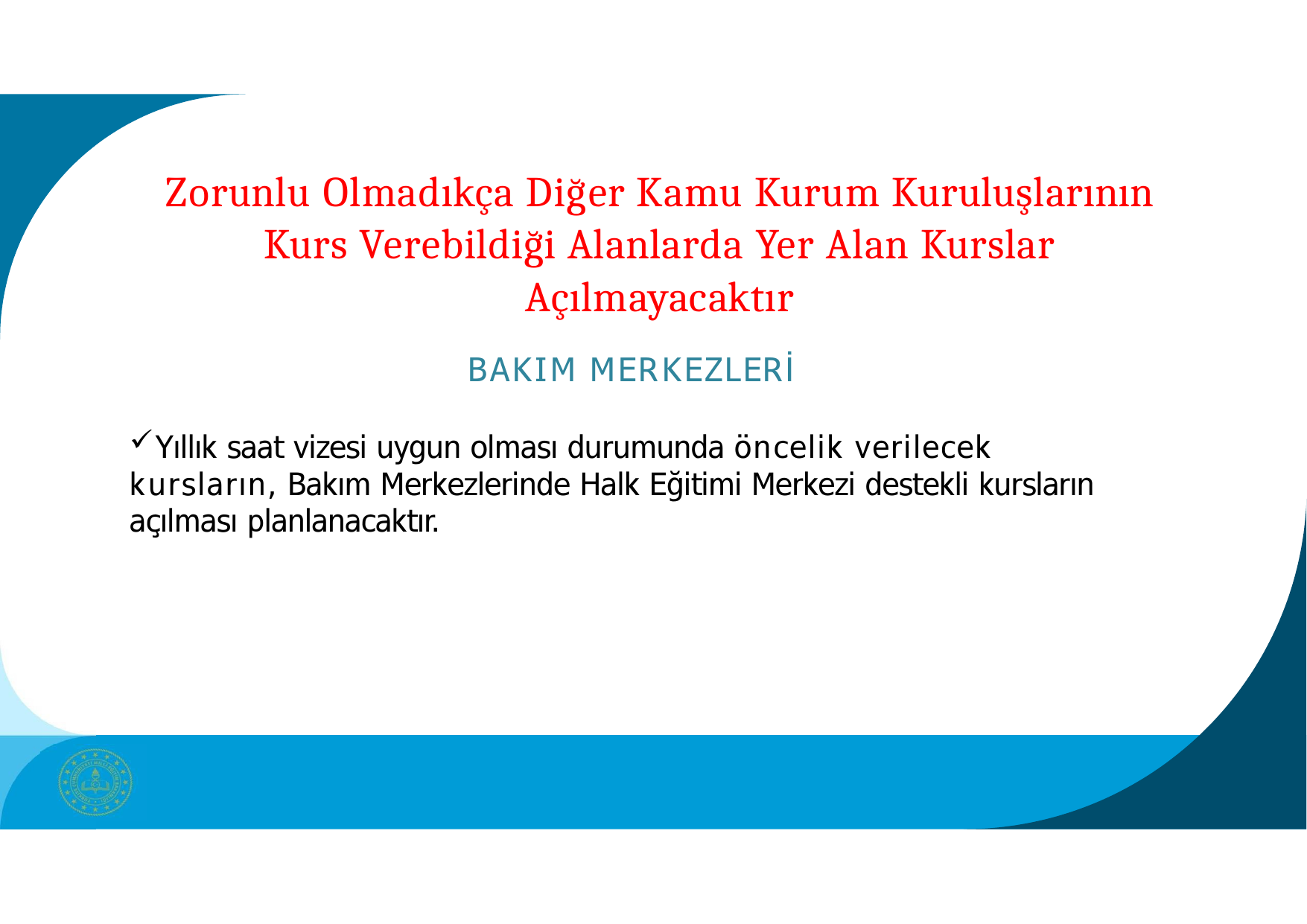

# Zorunlu Olmadıkça Diğer Kamu Kurum Kuruluşlarının Kurs Verebildiği Alanlarda Yer Alan Kurslar
Açılmayacaktır
BAKIM MERKEZLERİ

	Yıllık saat vizesi uygun olması durumunda öncelik verilecek kursların, Bakım Merkezlerinde Halk Eğitimi Merkezi destekli kursların açılması planlanacaktır.